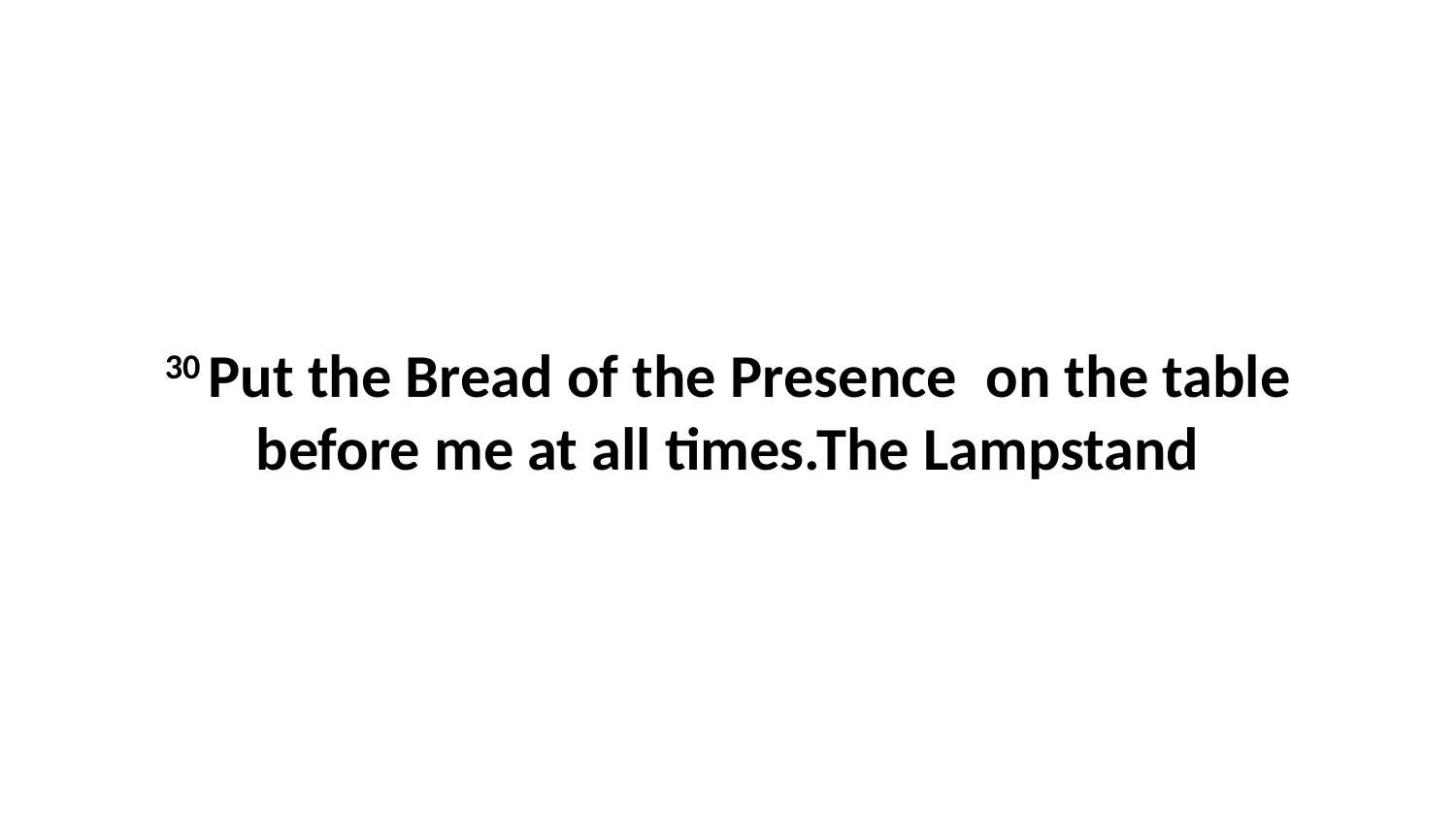

30 Put the Bread of the Presence  on the table before me at all times.The Lampstand